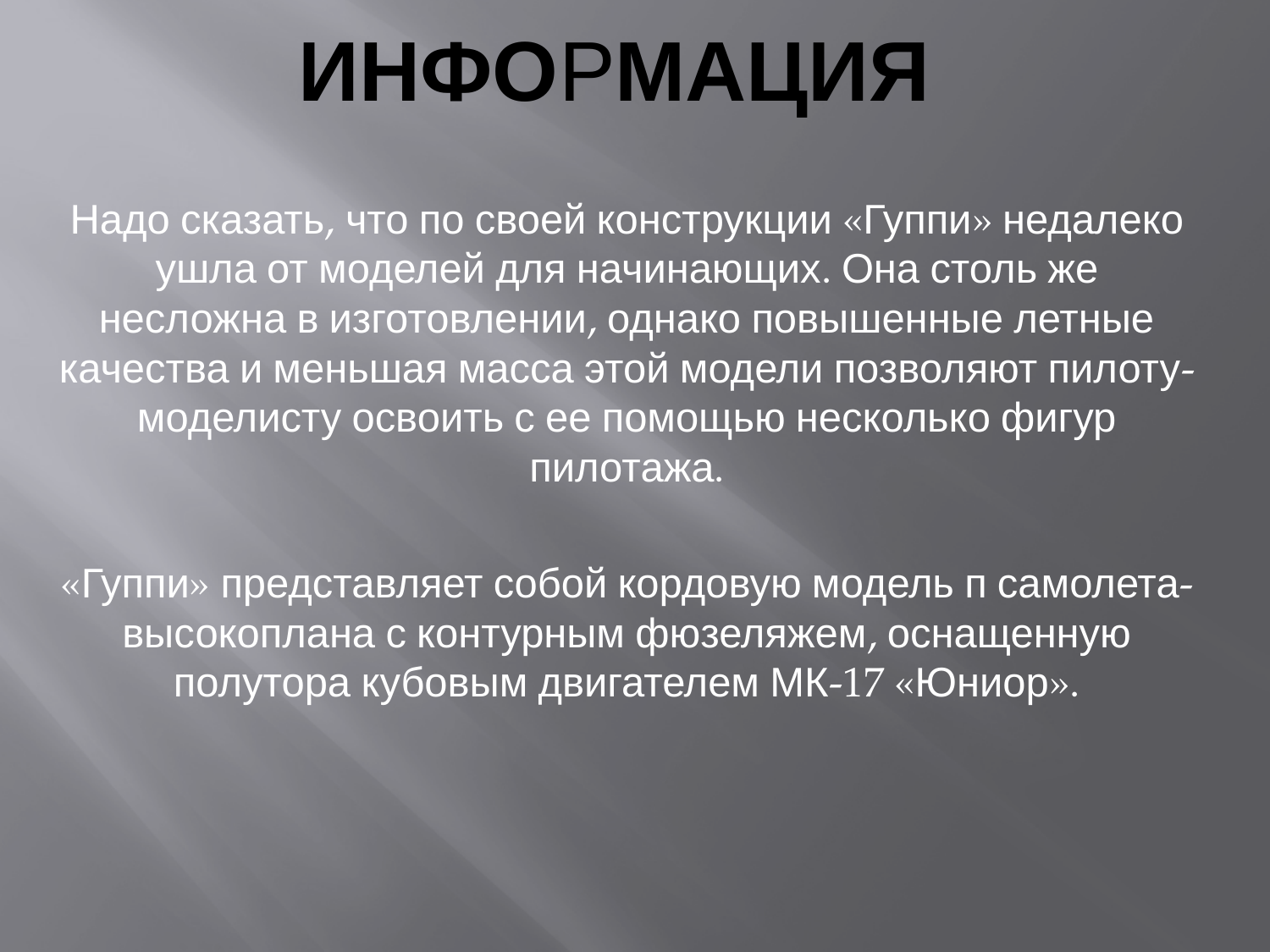

# Информация
Надо сказать, что по своей конструкции «Гуппи» недалеко ушла от моделей для начинающих. Она столь же несложна в изготовлении, однако повышенные летные качества и меньшая масса этой модели позволяют пилоту-моделисту освоить с ее помощью несколько фигур пилотажа.

«Гуппи» представляет собой кордовую модель п самолета-высокоплана с контурным фюзеляжем, оснащенную полутора кубовым двигателем МК-17 «Юниор».